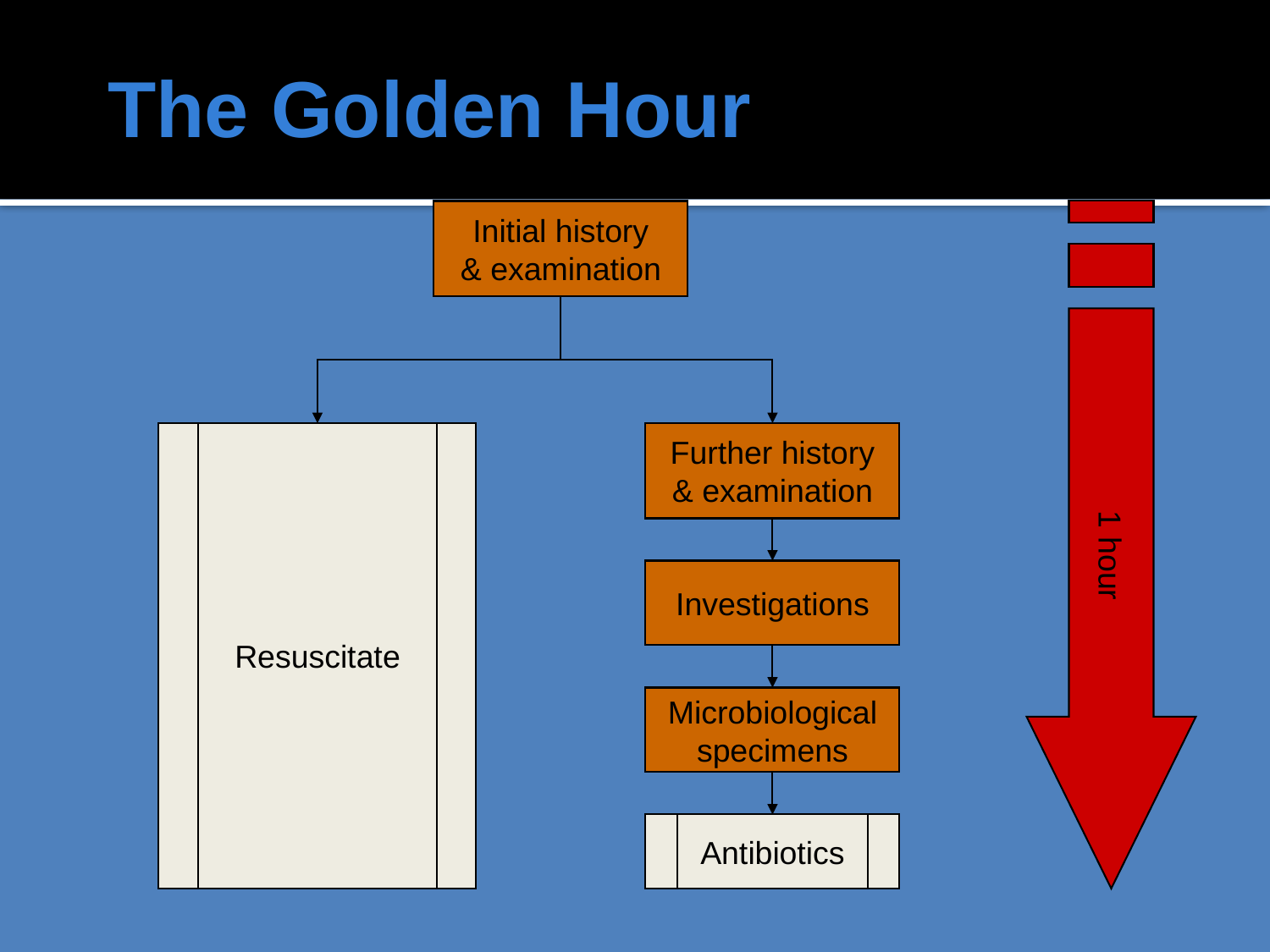

# The Golden Hour
Initial history
& examination
Resuscitate
Further history
& examination
1 hour
Investigations
Microbiological
specimens
Antibiotics